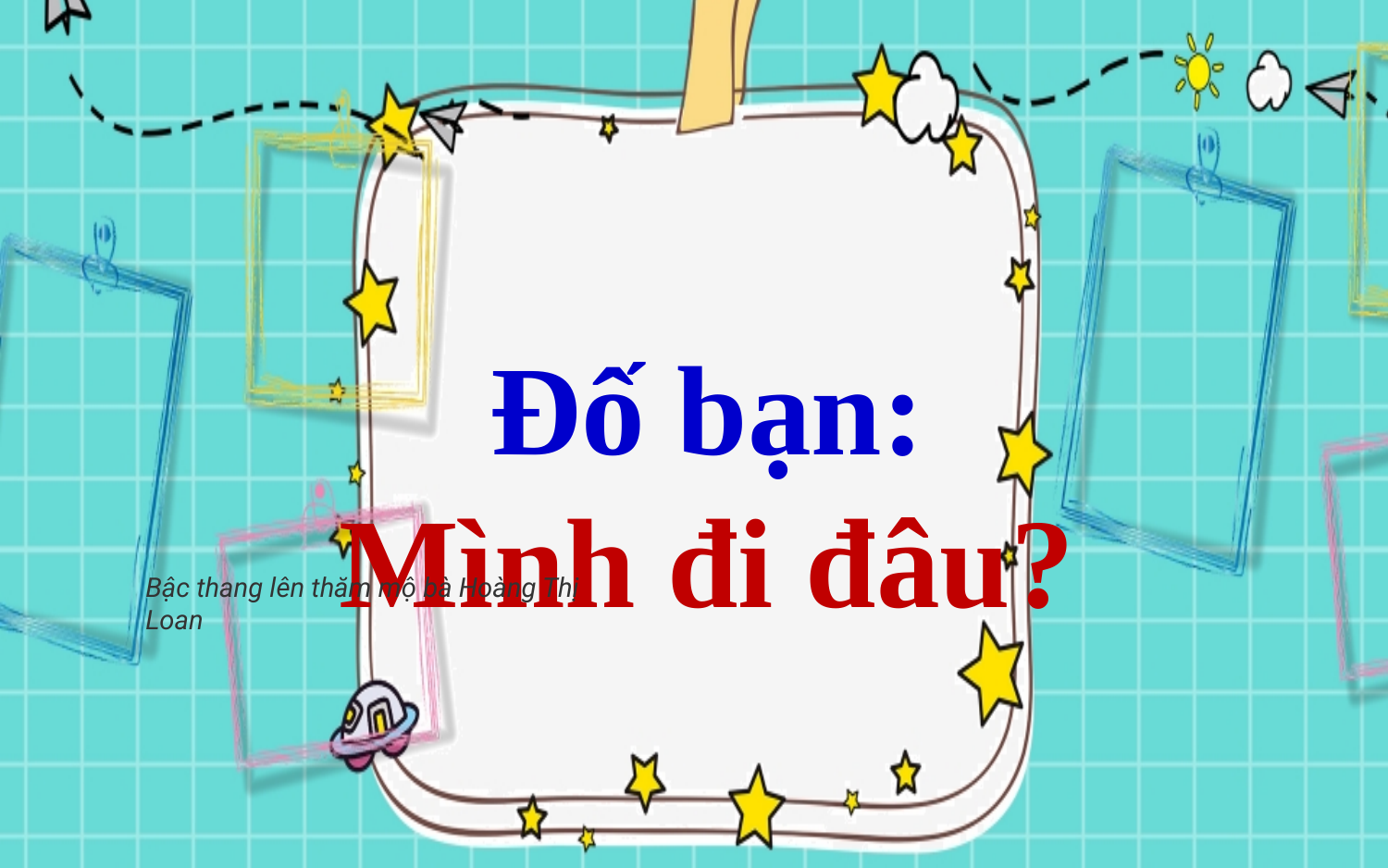

Đố bạn:
Mình đi đâu?
Bậc thang lên thăm mộ bà Hoàng Thị Loan